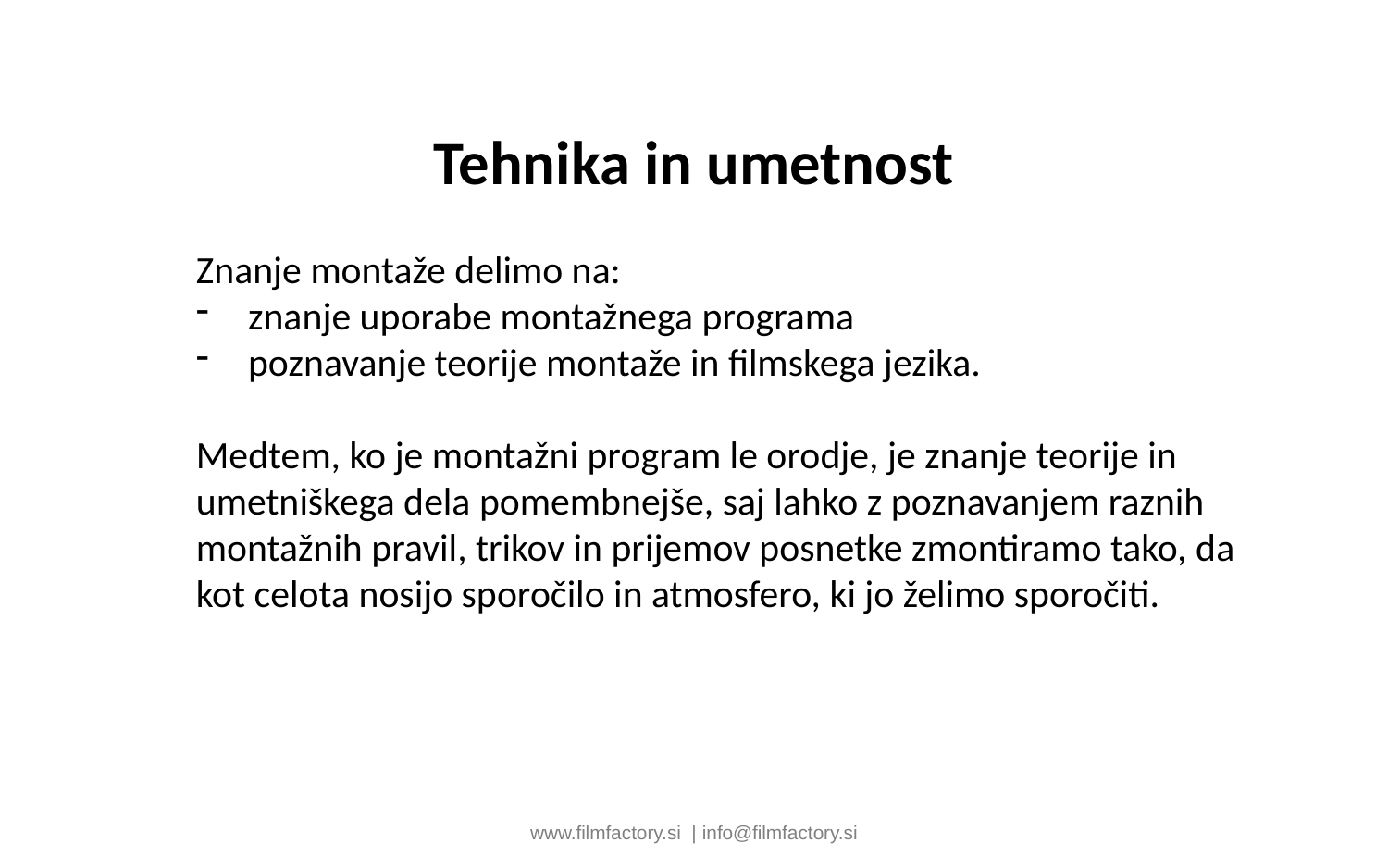

# Tehnika in umetnost
Znanje montaže delimo na:
znanje uporabe montažnega programa
poznavanje teorije montaže in filmskega jezika.

Medtem, ko je montažni program le orodje, je znanje teorije in umetniškega dela pomembnejše, saj lahko z poznavanjem raznih montažnih pravil, trikov in prijemov posnetke zmontiramo tako, da kot celota nosijo sporočilo in atmosfero, ki jo želimo sporočiti.